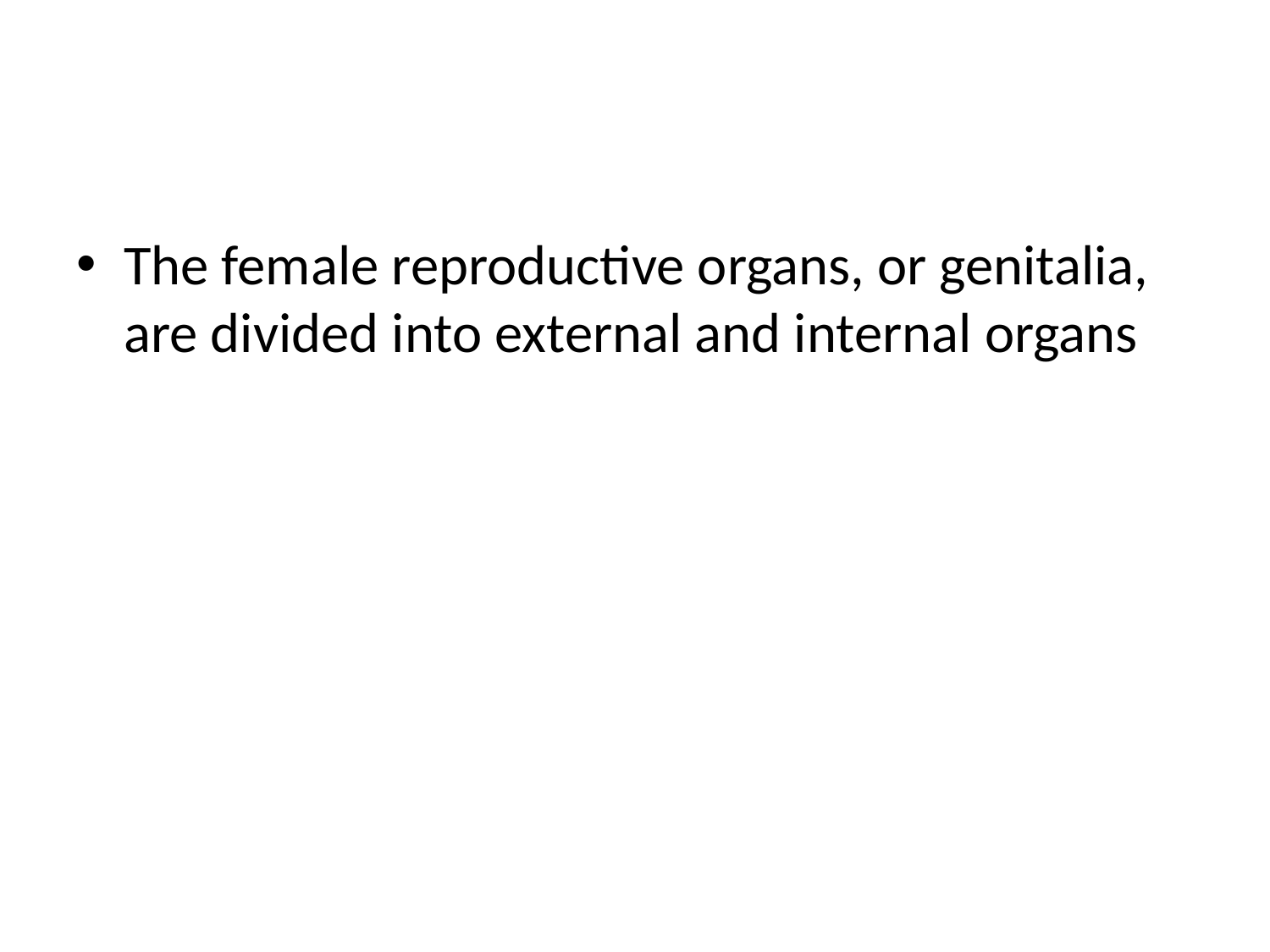

#
The female reproductive organs, or genitalia, are divided into external and internal organs